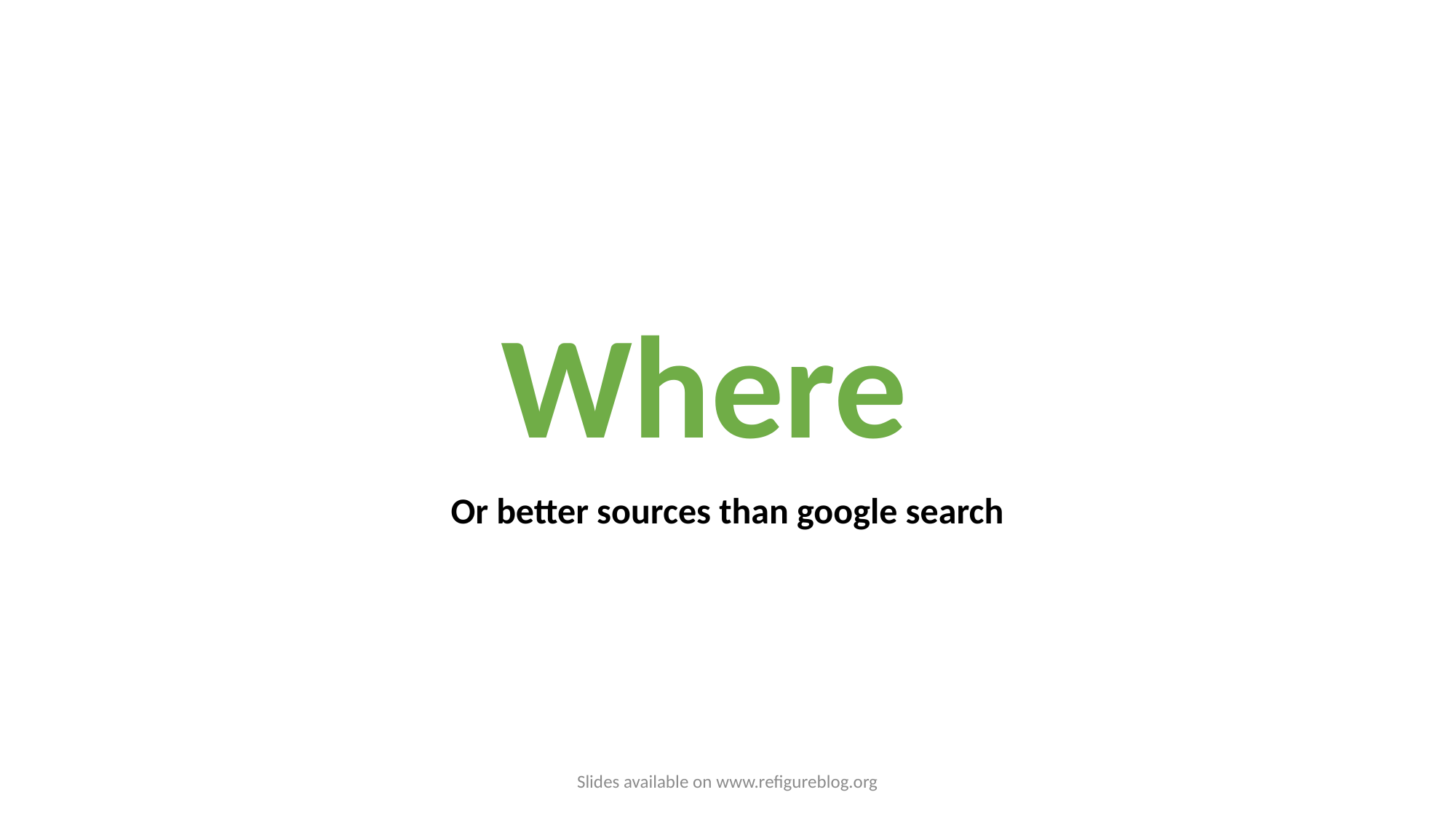

Where
Or better sources than google search

Slides available on www.refigureblog.org